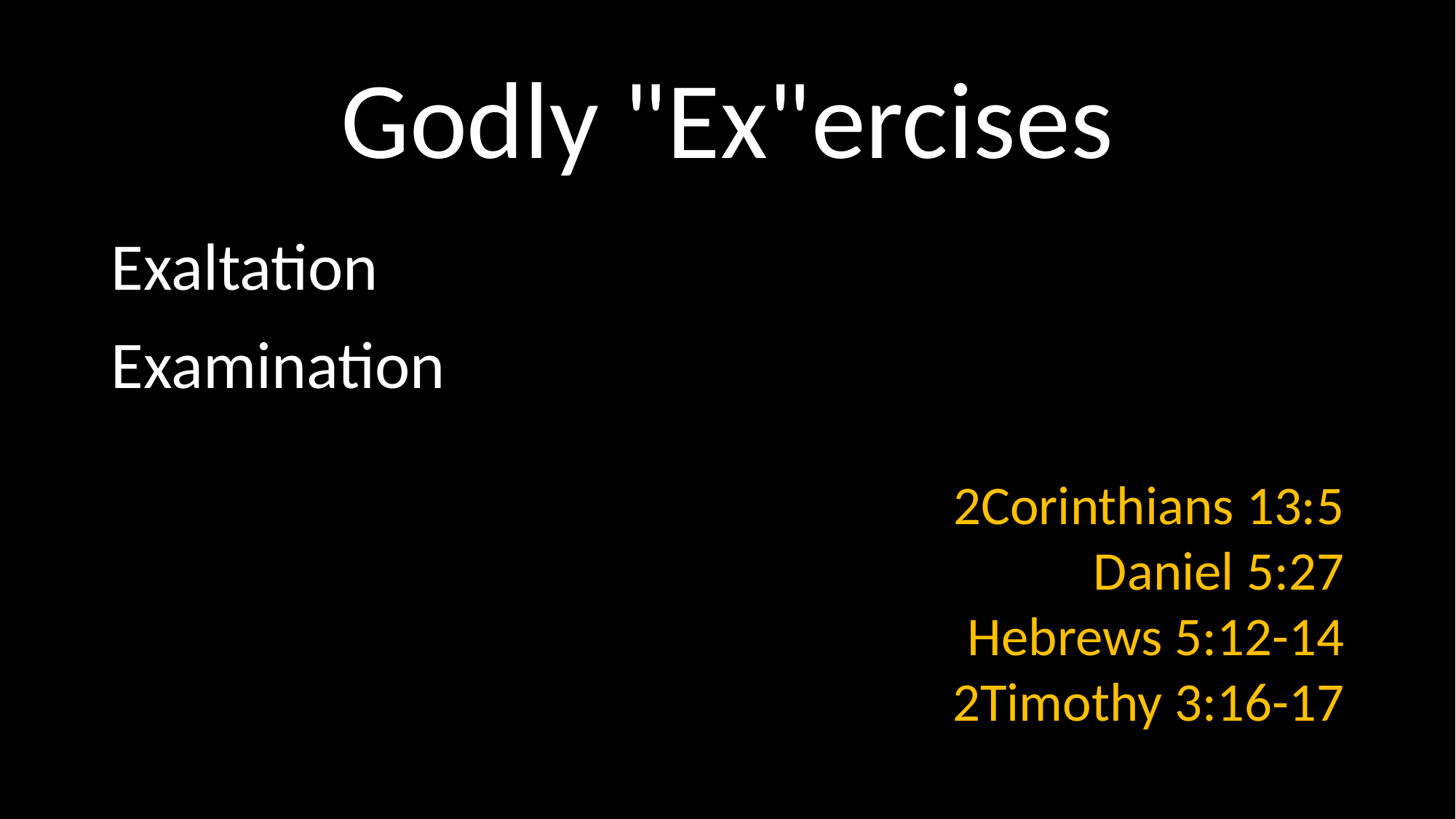

# Godly "Ex"ercises
Exaltation
Examination
2Corinthians 13:5
Daniel 5:27
Hebrews 5:12-14
2Timothy 3:16-17